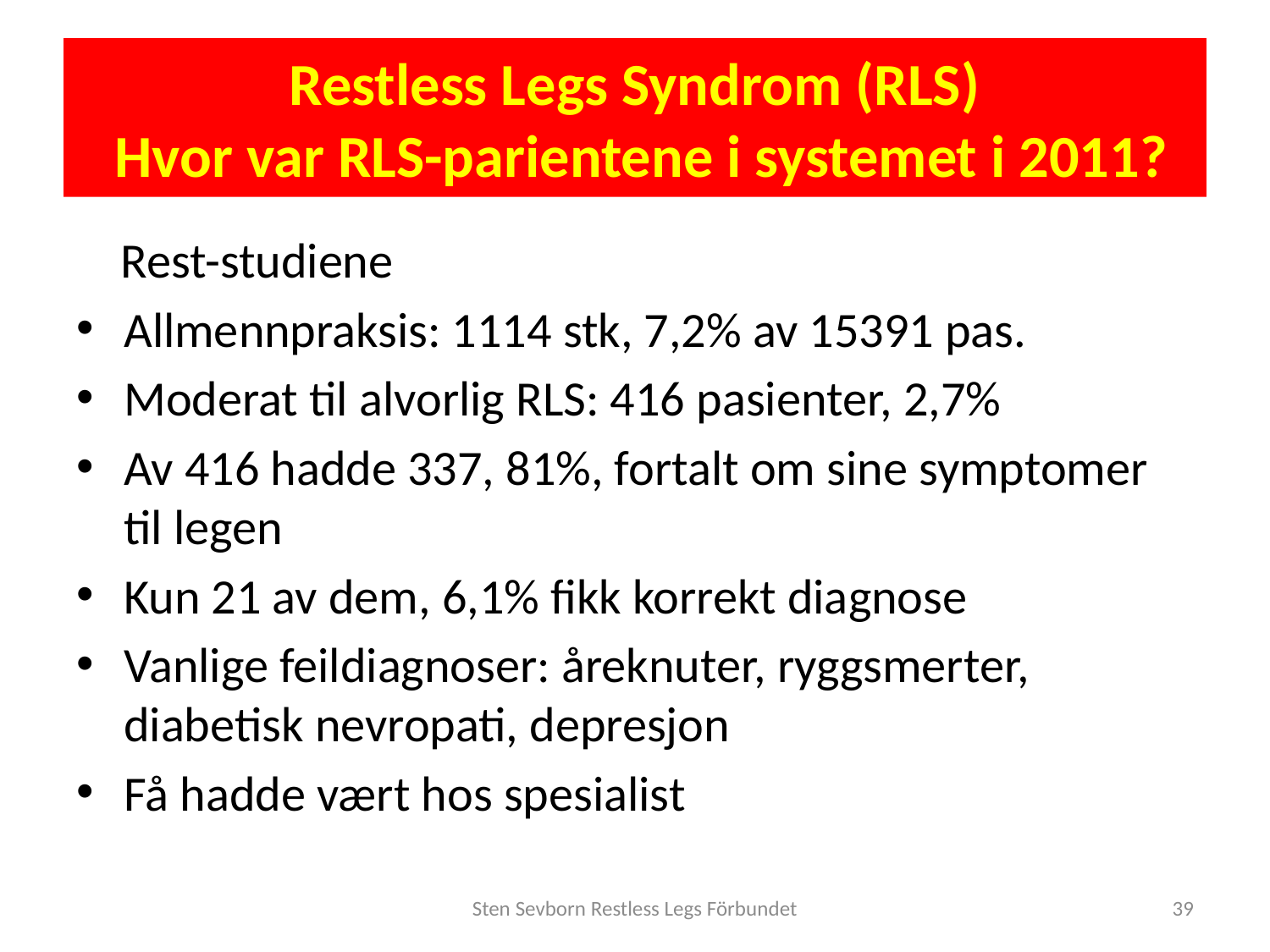

# Restless Legs Syndrom (RLS) Hvor var RLS-parientene i systemet i 2011?
    Rest-studiene
Allmennpraksis: 1114 stk, 7,2% av 15391 pas.
Moderat til alvorlig RLS: 416 pasienter, 2,7%
Av 416 hadde 337, 81%, fortalt om sine symptomer til legen
Kun 21 av dem, 6,1% fikk korrekt diagnose
Vanlige feildiagnoser: åreknuter, ryggsmerter, diabetisk nevropati, depresjon
Få hadde vært hos spesialist

Sten Sevborn Restless Legs Förbundet
39